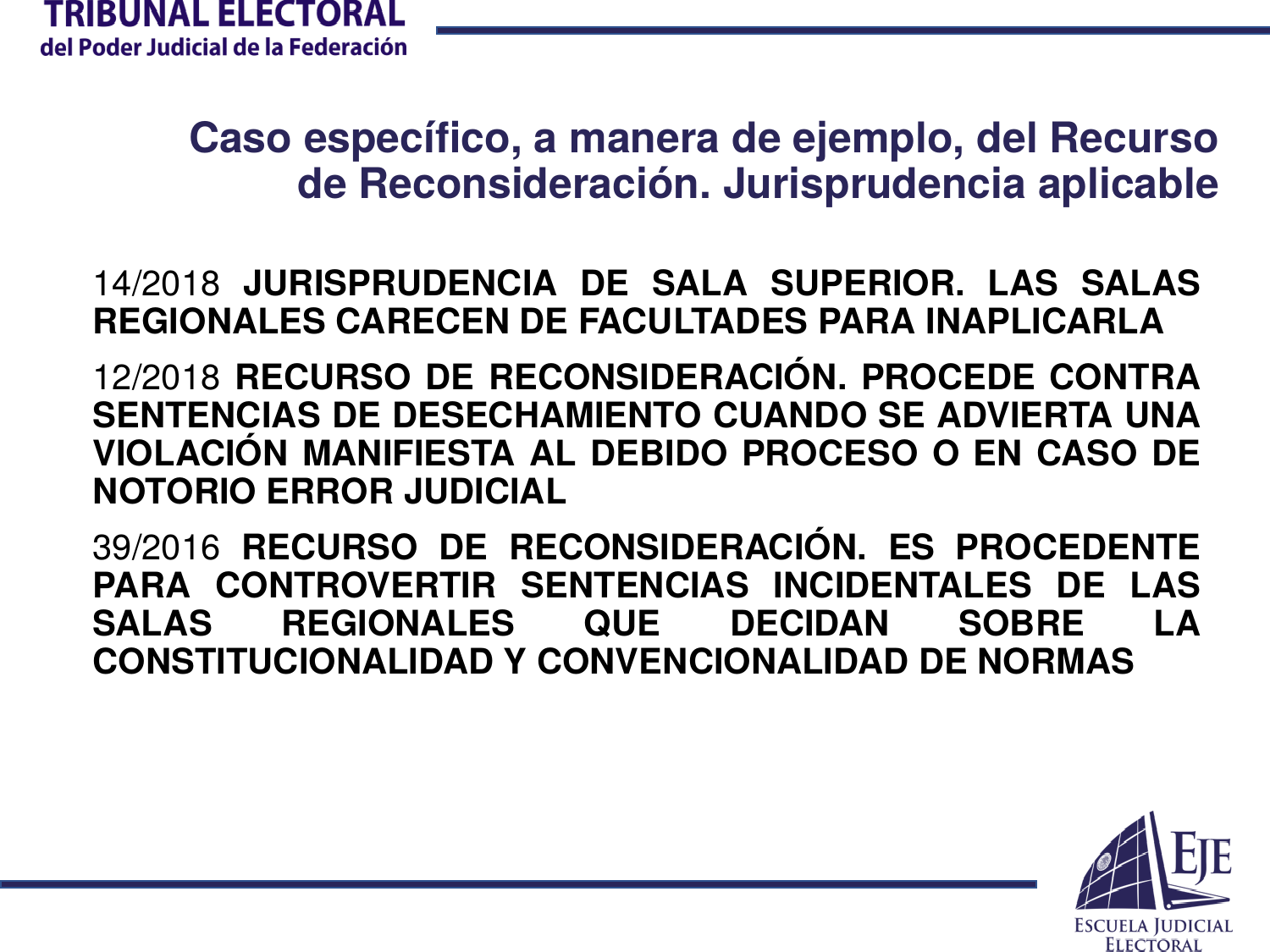

# Caso específico, a manera de ejemplo, del Recurso de Reconsideración. Jurisprudencia aplicable
14/2018 JURISPRUDENCIA DE SALA SUPERIOR. LAS SALAS REGIONALES CARECEN DE FACULTADES PARA INAPLICARLA
12/2018 RECURSO DE RECONSIDERACIÓN. PROCEDE CONTRA SENTENCIAS DE DESECHAMIENTO CUANDO SE ADVIERTA UNA VIOLACIÓN MANIFIESTA AL DEBIDO PROCESO O EN CASO DE NOTORIO ERROR JUDICIAL
39/2016 RECURSO DE RECONSIDERACIÓN. ES PROCEDENTE PARA CONTROVERTIR SENTENCIAS INCIDENTALES DE LAS SALAS REGIONALES QUE DECIDAN SOBRE LA CONSTITUCIONALIDAD Y CONVENCIONALIDAD DE NORMAS